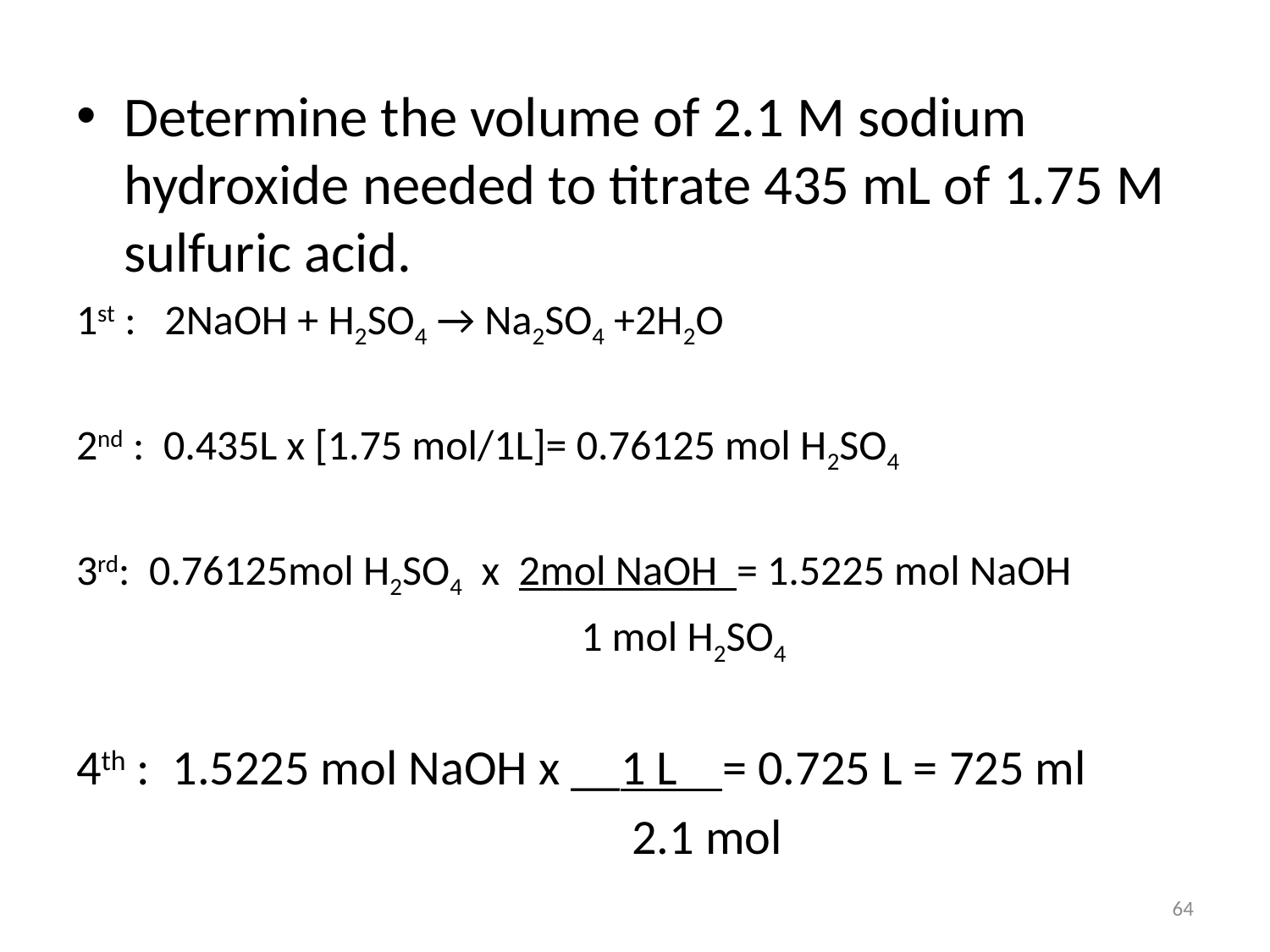

Determine the volume of 2.1 M sodium hydroxide needed to titrate 435 mL of 1.75 M sulfuric acid.
1st :   2NaOH + H2SO4 → Na2SO4 +2H2O

2nd :  0.435L x [1.75 mol/1L]= 0.76125 mol H2SO4

3rd:  0.76125mol H2SO4  x  2mol NaOH  = 1.5225 mol NaOH
 				        1 mol H2SO4

4th :  1.5225 mol NaOH x __1 L    = 0.725 L = 725 ml
					2.1 mol
64